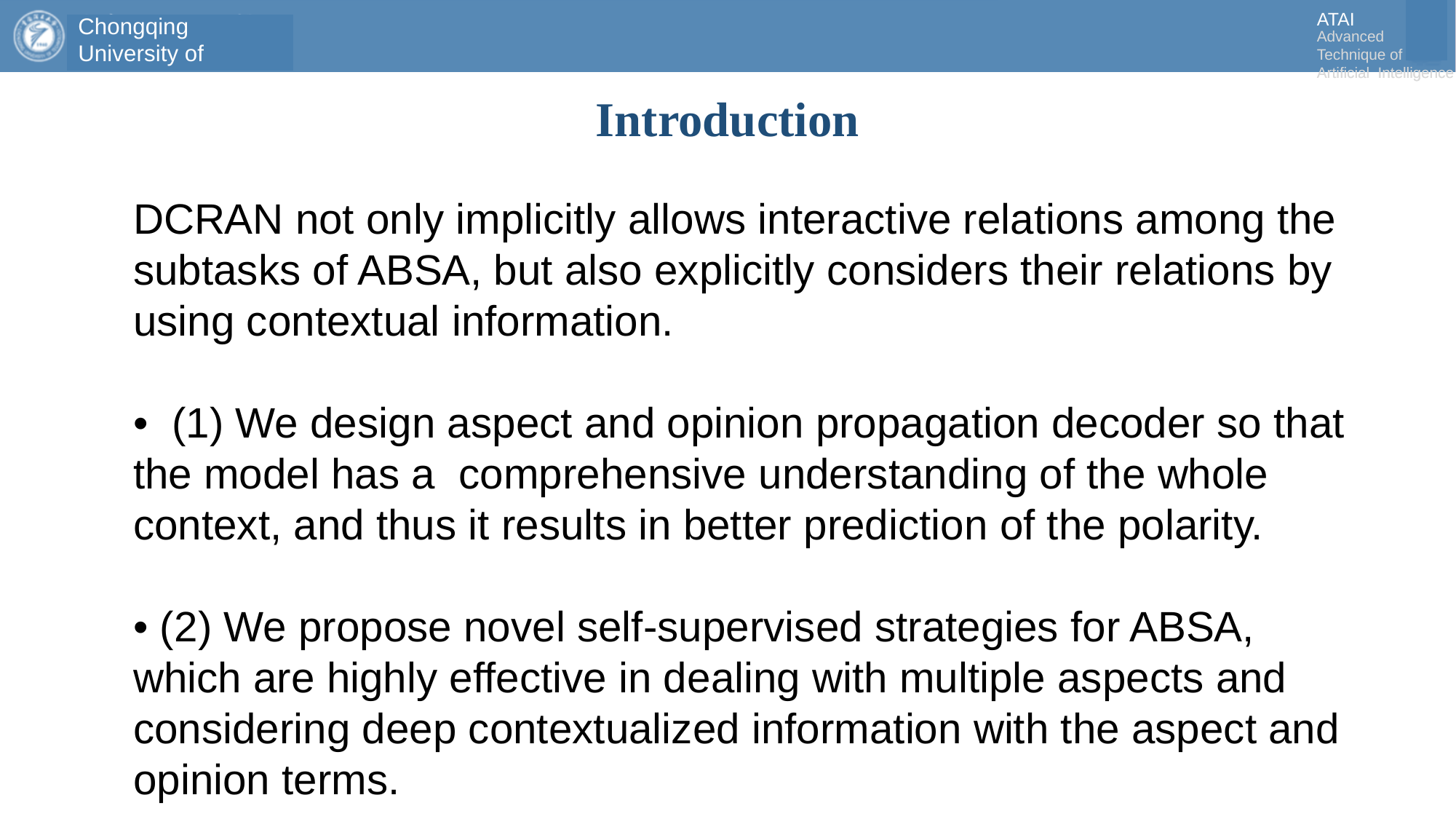

# Introduction

DCRAN not only implicitly allows interactive relations among the subtasks of ABSA, but also explicitly considers their relations by using contextual information.

•  (1) We design aspect and opinion propagation decoder so that the model has a  comprehensive understanding of the whole context, and thus it results in better prediction of the polarity.

• (2) We propose novel self-supervised strategies for ABSA, which are highly effective in dealing with multiple aspects and considering deep contextualized information with the aspect and opinion terms.